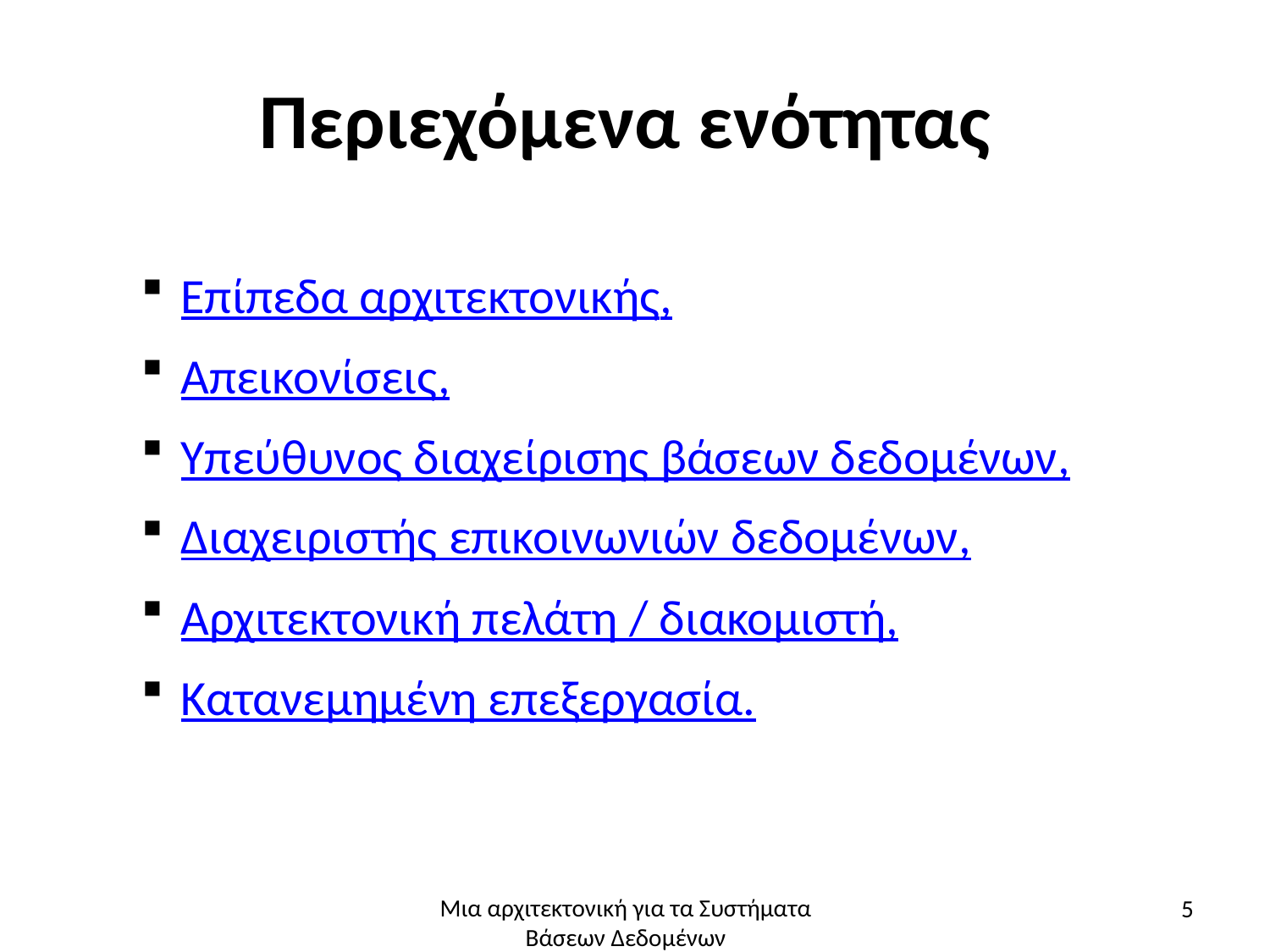

# Περιεχόμενα ενότητας
Επίπεδα αρχιτεκτονικής,
Απεικονίσεις,
Υπεύθυνος διαχείρισης βάσεων δεδομένων,
Διαχειριστής επικοινωνιών δεδομένων,
Αρχιτεκτονική πελάτη / διακομιστή,
Κατανεμημένη επεξεργασία.

5
Μια αρχιτεκτονική για τα Συστήματα Βάσεων Δεδομένων